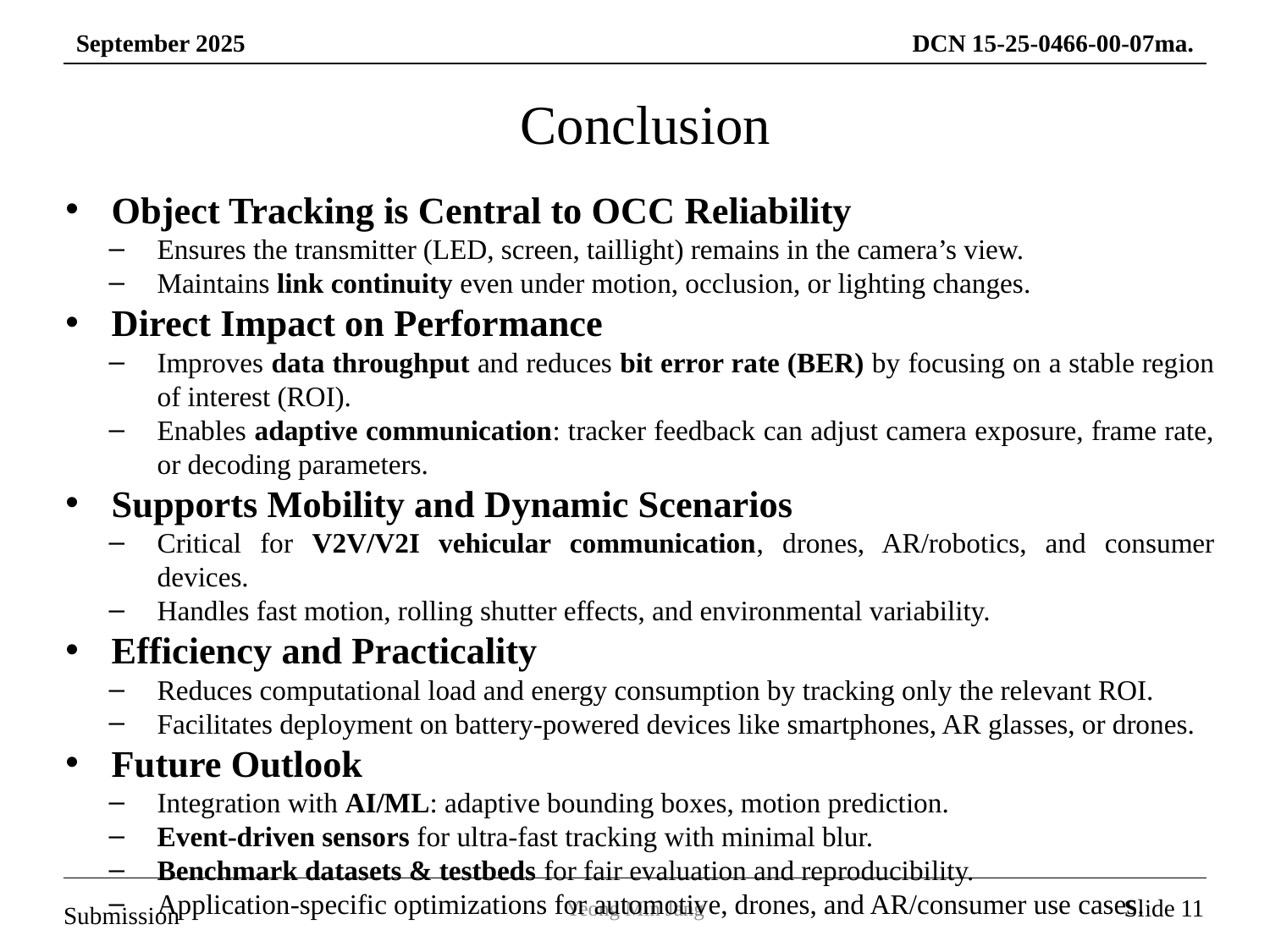

# Conclusion
Object Tracking is Central to OCC Reliability
Ensures the transmitter (LED, screen, taillight) remains in the camera’s view.
Maintains link continuity even under motion, occlusion, or lighting changes.
Direct Impact on Performance
Improves data throughput and reduces bit error rate (BER) by focusing on a stable region of interest (ROI).
Enables adaptive communication: tracker feedback can adjust camera exposure, frame rate, or decoding parameters.
Supports Mobility and Dynamic Scenarios
Critical for V2V/V2I vehicular communication, drones, AR/robotics, and consumer devices.
Handles fast motion, rolling shutter effects, and environmental variability.
Efficiency and Practicality
Reduces computational load and energy consumption by tracking only the relevant ROI.
Facilitates deployment on battery-powered devices like smartphones, AR glasses, or drones.
Future Outlook
Integration with AI/ML: adaptive bounding boxes, motion prediction.
Event-driven sensors for ultra-fast tracking with minimal blur.
Benchmark datasets & testbeds for fair evaluation and reproducibility.
Application-specific optimizations for automotive, drones, and AR/consumer use cases.